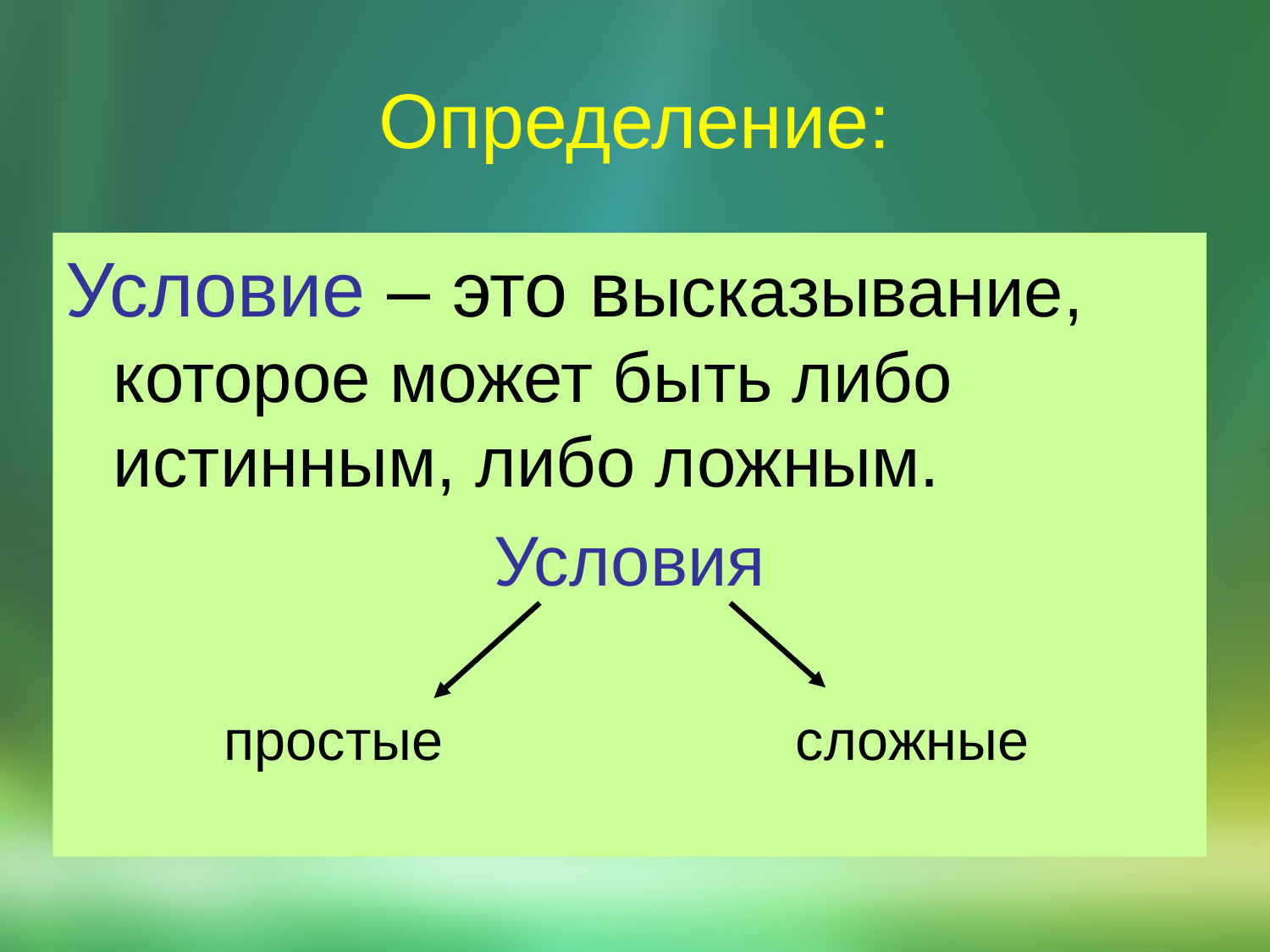

# Определение:
Условие – это высказывание, которое может быть либо истинным, либо ложным.
Условия

простые
сложные